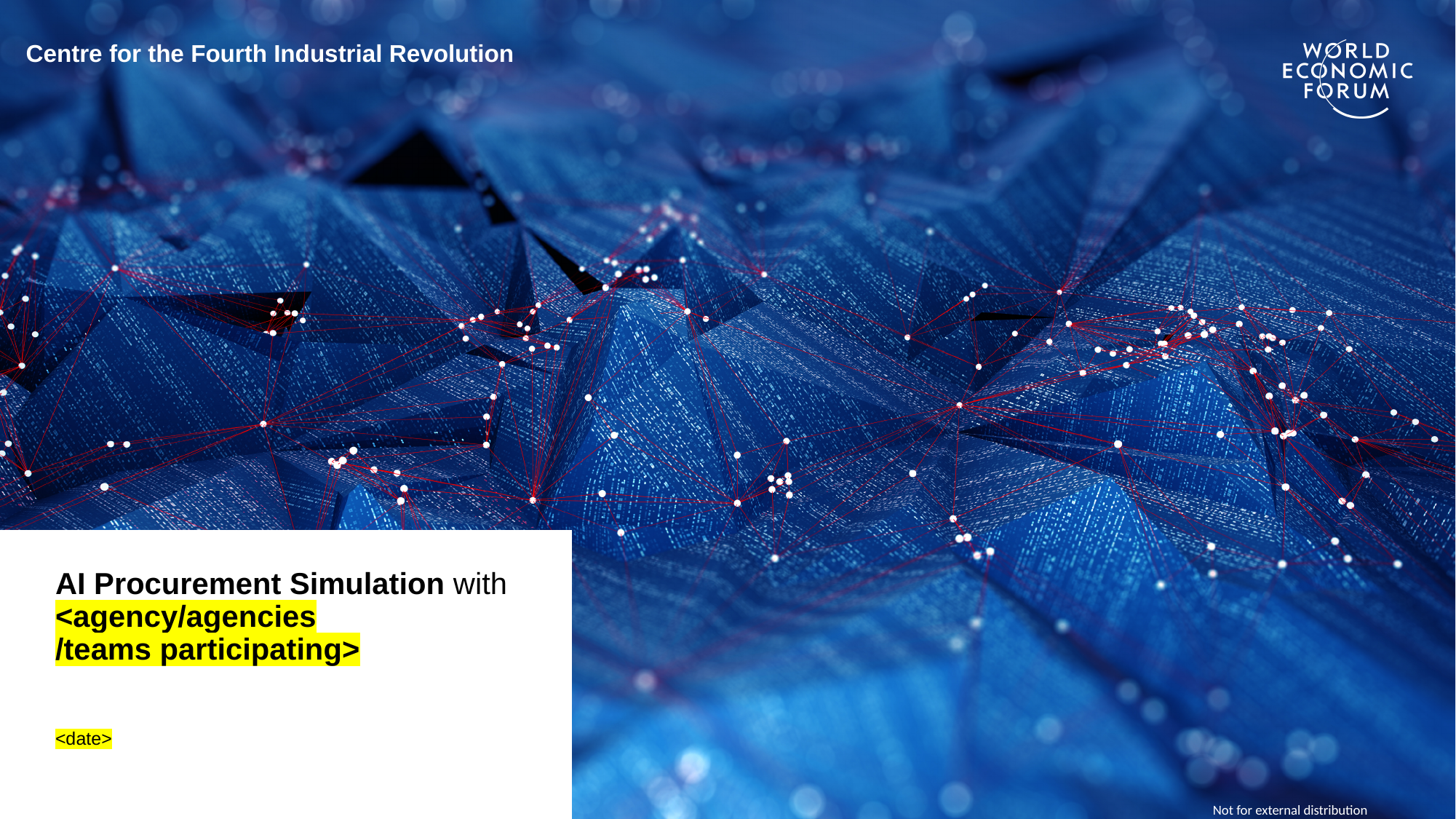

Centre for the Fourth Industrial Revolution

AI Procurement Simulation with <agency/agencies /teams participating>

<date>

Not for external distribution